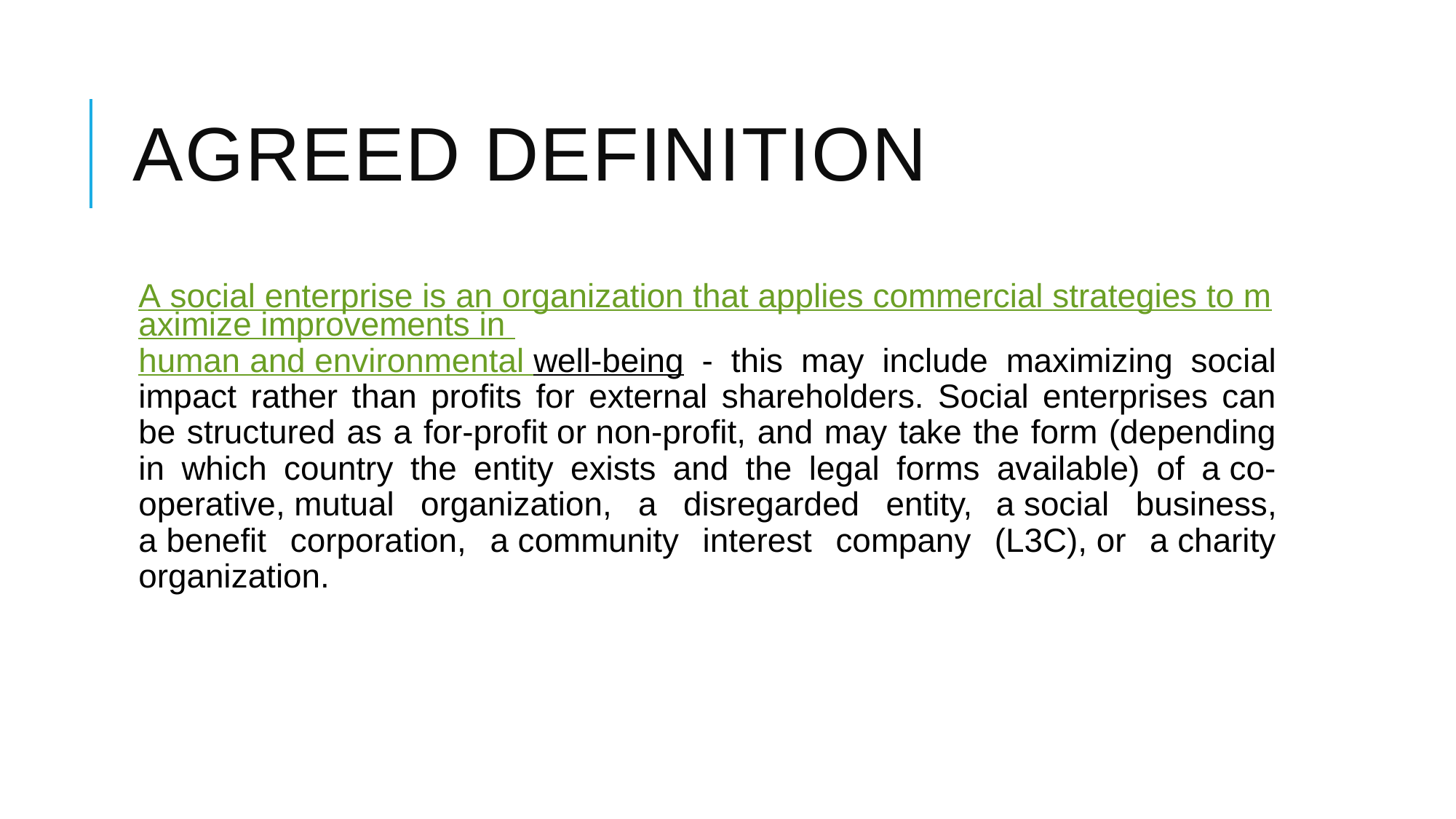

# Agreed Definition
A social enterprise is an organization that applies commercial strategies to maximize improvements in human and environmental well-being - this may include maximizing social impact rather than profits for external shareholders. Social enterprises can be structured as a for-profit or non-profit, and may take the form (depending in which country the entity exists and the legal forms available) of a co-operative, mutual organization, a disregarded entity, a social business, a benefit corporation, a community interest company (L3C), or a charity organization.